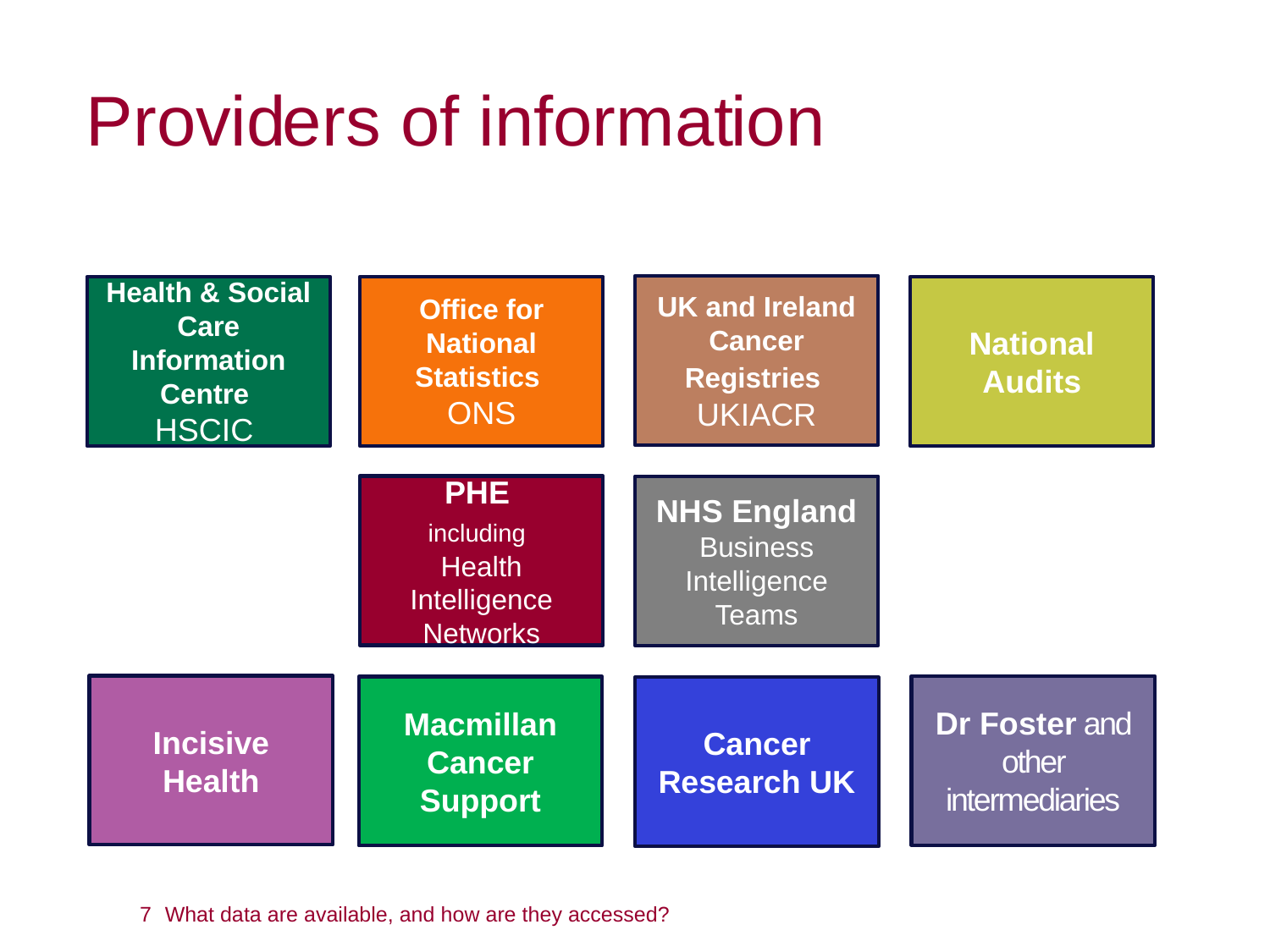

# Providers of information
UK and Ireland Cancer Registries  UKIACR
Health & Social Care Information Centre
HSCIC
Office for National Statistics
ONS
National Audits
PHE
including
Health Intelligence Networks
NHS England Business Intelligence Teams
Incisive
Health
Dr Foster and other intermediaries
Macmillan Cancer Support
Cancer Research UK
7
What data are available, and how are they accessed?